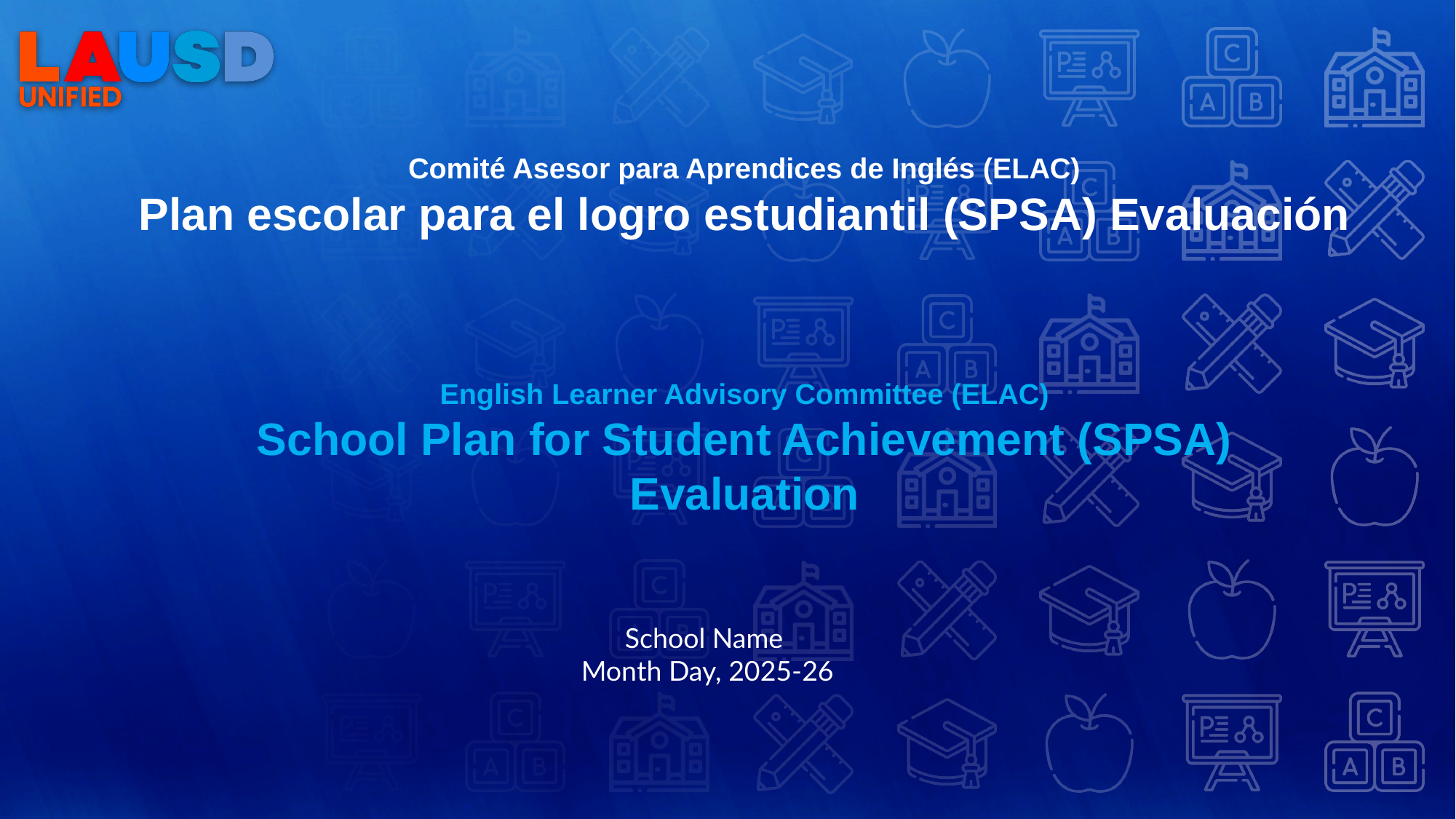

# Comité Asesor para Aprendices de Inglés (ELAC)
Plan escolar para el logro estudiantil (SPSA) Evaluación

English Learner Advisory Committee (ELAC)
School Plan for Student Achievement (SPSA)
Evaluation

School Name
Month Day, 2025-26